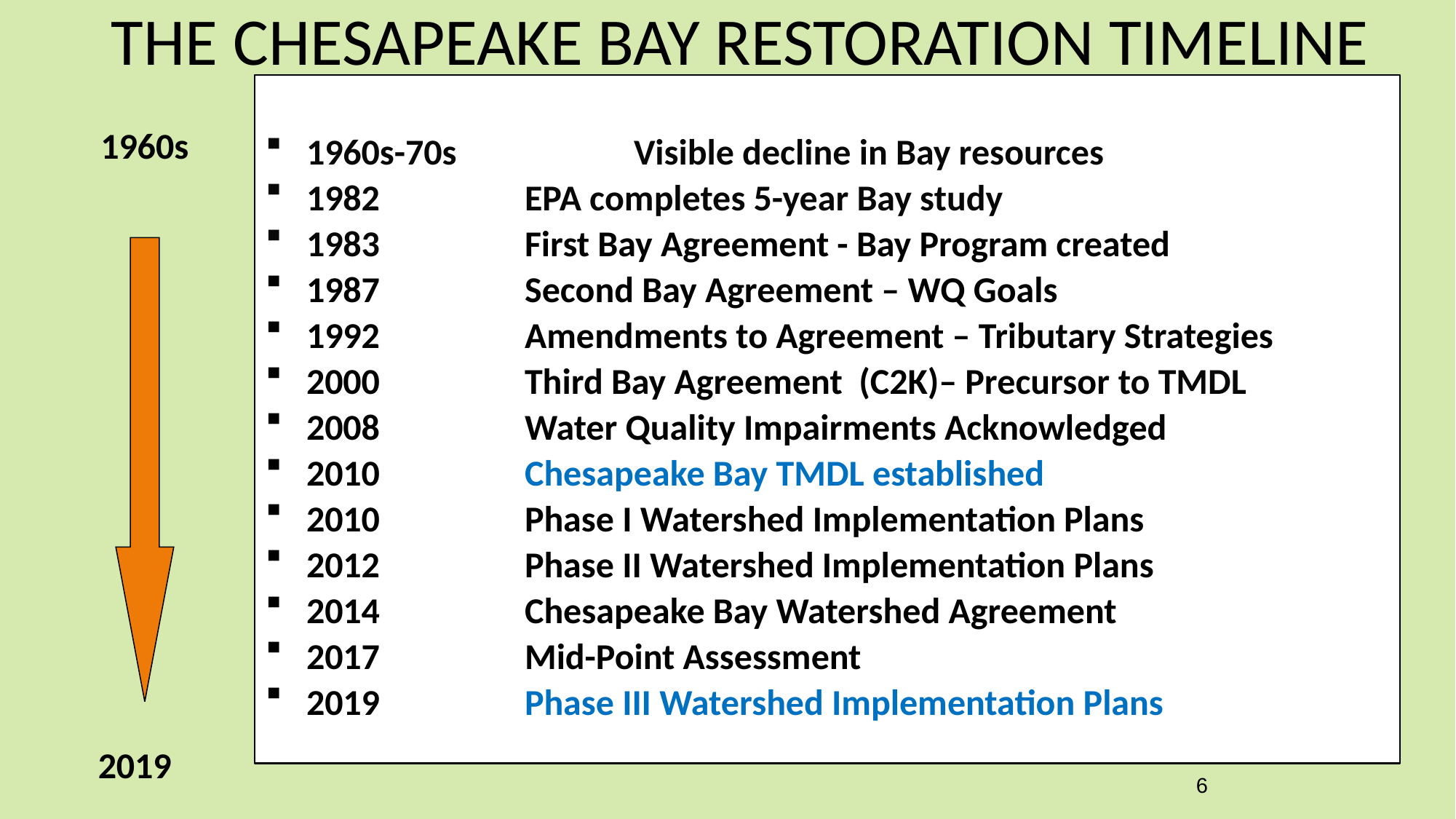

THE CHESAPEAKE BAY RESTORATION TIMELINE

1960s-70s 		Visible decline in Bay resources
1982 		EPA completes 5-year Bay study
1983 		First Bay Agreement - Bay Program created
1987 		Second Bay Agreement – WQ Goals
1992 		Amendments to Agreement – Tributary Strategies
2000 		Third Bay Agreement  (C2K)– Precursor to TMDL
2008  		Water Quality Impairments Acknowledged
2010  		Chesapeake Bay TMDL established
2010		Phase I Watershed Implementation Plans
2012		Phase II Watershed Implementation Plans
2014		Chesapeake Bay Watershed Agreement
2017		Mid-Point Assessment
2019		Phase III Watershed Implementation Plans

1960s

2019
6